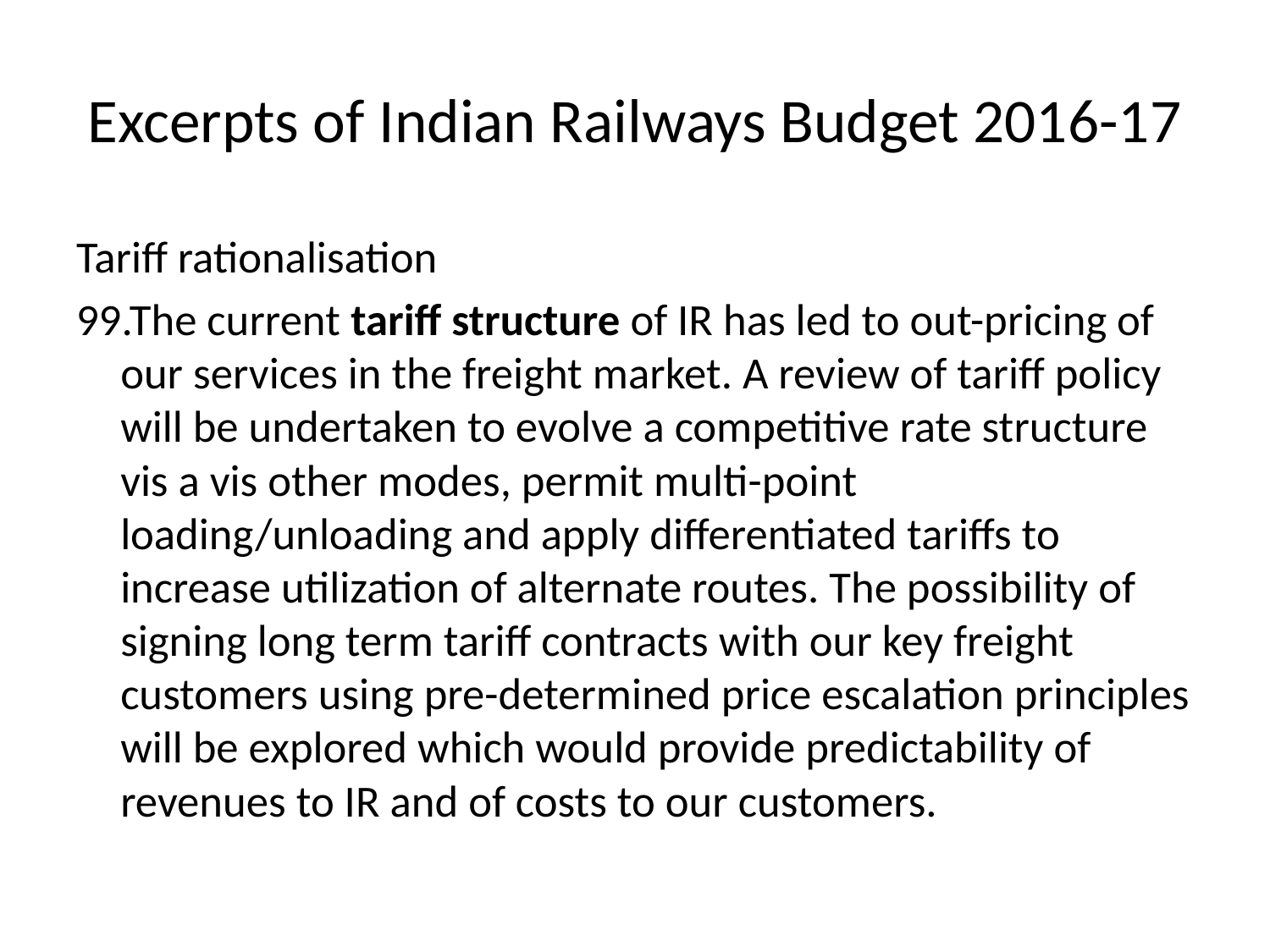

# Excerpts of Indian Railways Budget 2016-17
Tariff rationalisation
99.The current tariff structure of IR has led to out-pricing of our services in the freight market. A review of tariff policy will be undertaken to evolve a competitive rate structure vis a vis other modes, permit multi-point loading/unloading and apply differentiated tariffs to increase utilization of alternate routes. The possibility of signing long term tariff contracts with our key freight customers using pre-determined price escalation principles will be explored which would provide predictability of revenues to IR and of costs to our customers.